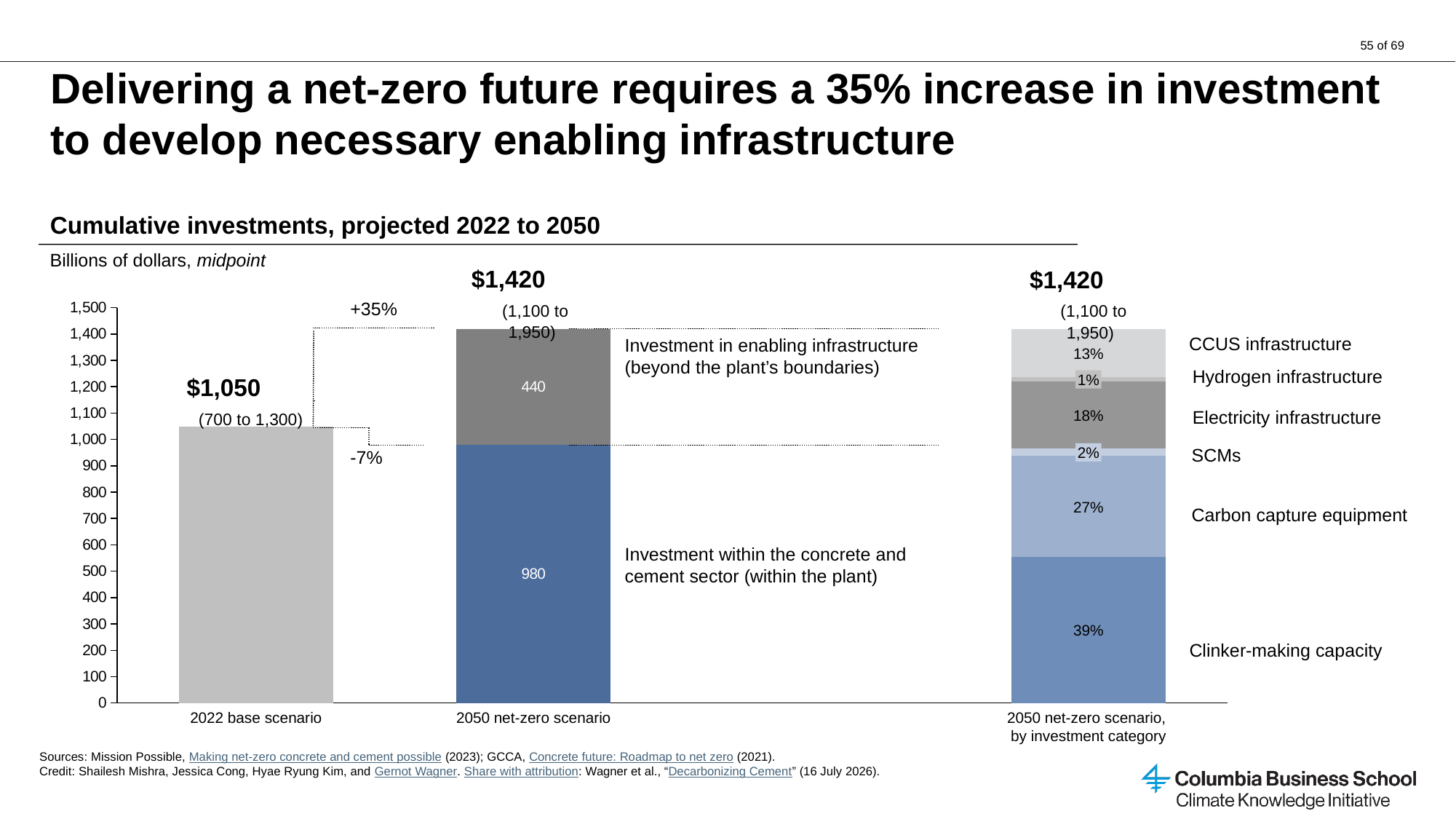

# Delivering a net-zero future requires a 35% increase in investment to develop necessary enabling infrastructure
Cumulative investments, projected 2022 to 2050
Billions of dollars, midpoint
$1,420         (1,100 to 1,950)
$1,420         (1,100 to 1,950)

### Chart

| Category |  |  |  |  |  |  |
|---|---|---|---|---|---|---|
+35%
CCUS infrastructure
Hydrogen infrastructure
Electricity infrastructure
SCMs
Carbon capture equipment
Clinker-making capacity
Investment in enabling infrastructure (beyond the plant’s boundaries)
13%
$1,050         (700 to 1,300)
1%
18%
-7%
2%
27%
Investment within the concrete and cement sector (within the plant)
39%
2022 base scenario
2050 net-zero scenario
2050 net-zero scenario,
by investment category
Sources: Mission Possible, Making net-zero concrete and cement possible (2023); GCCA, Concrete future: Roadmap to net zero (2021).
Credit: Shailesh Mishra, Jessica Cong, Hyae Ryung Kim, and Gernot Wagner. Share with attribution: Wagner et al., “Decarbonizing Cement” (16 July 2026).